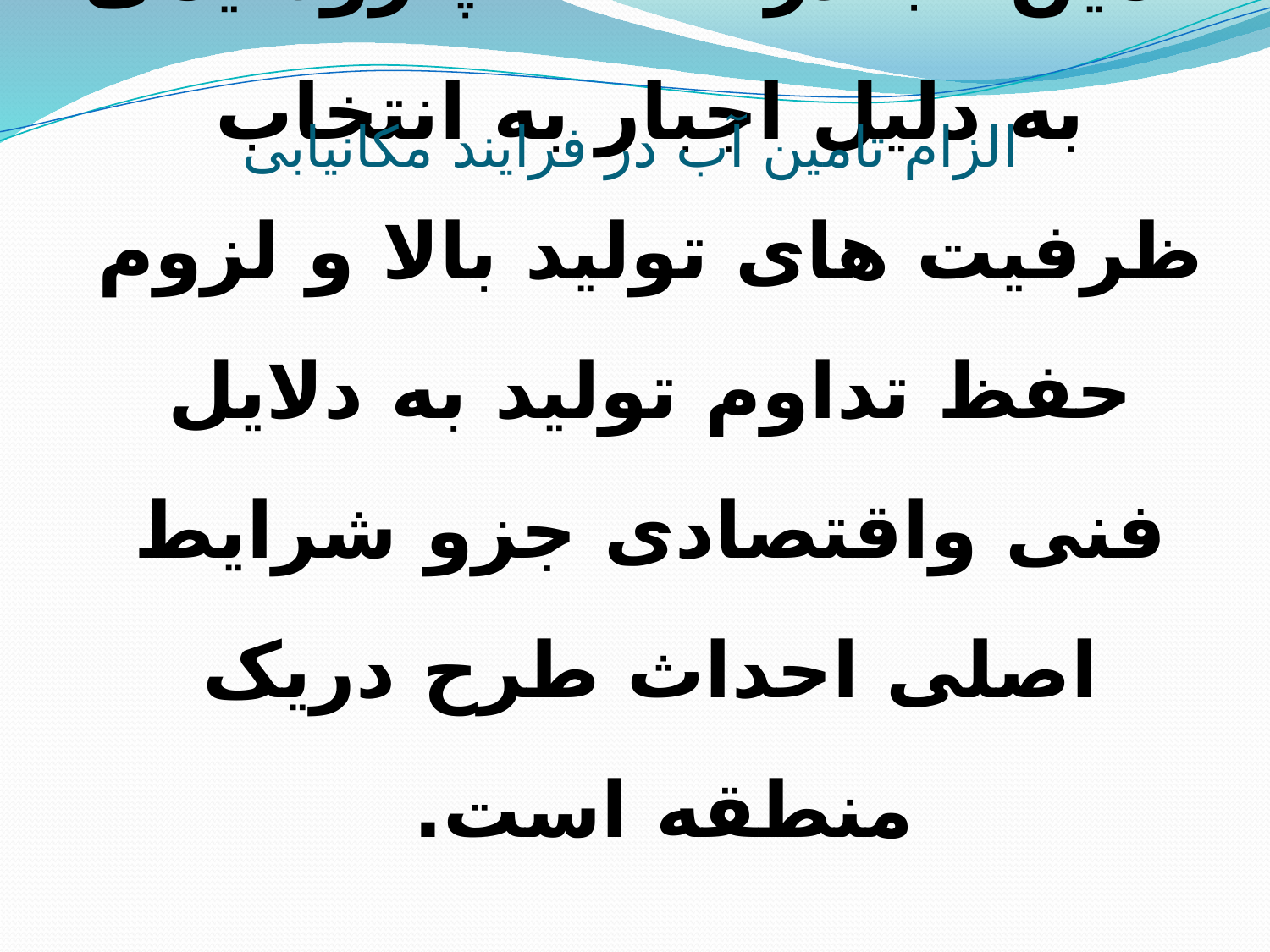

الزام تامین آب در فرایند مکانیابی
# تأمین آب در صنعت پتروشیمی به دلیل اجبار به انتخاب ظرفیت های تولید بالا و لزوم حفظ تداوم تولید به دلایل فنی واقتصادی جزو شرایط اصلی احداث طرح دریک منطقه است.